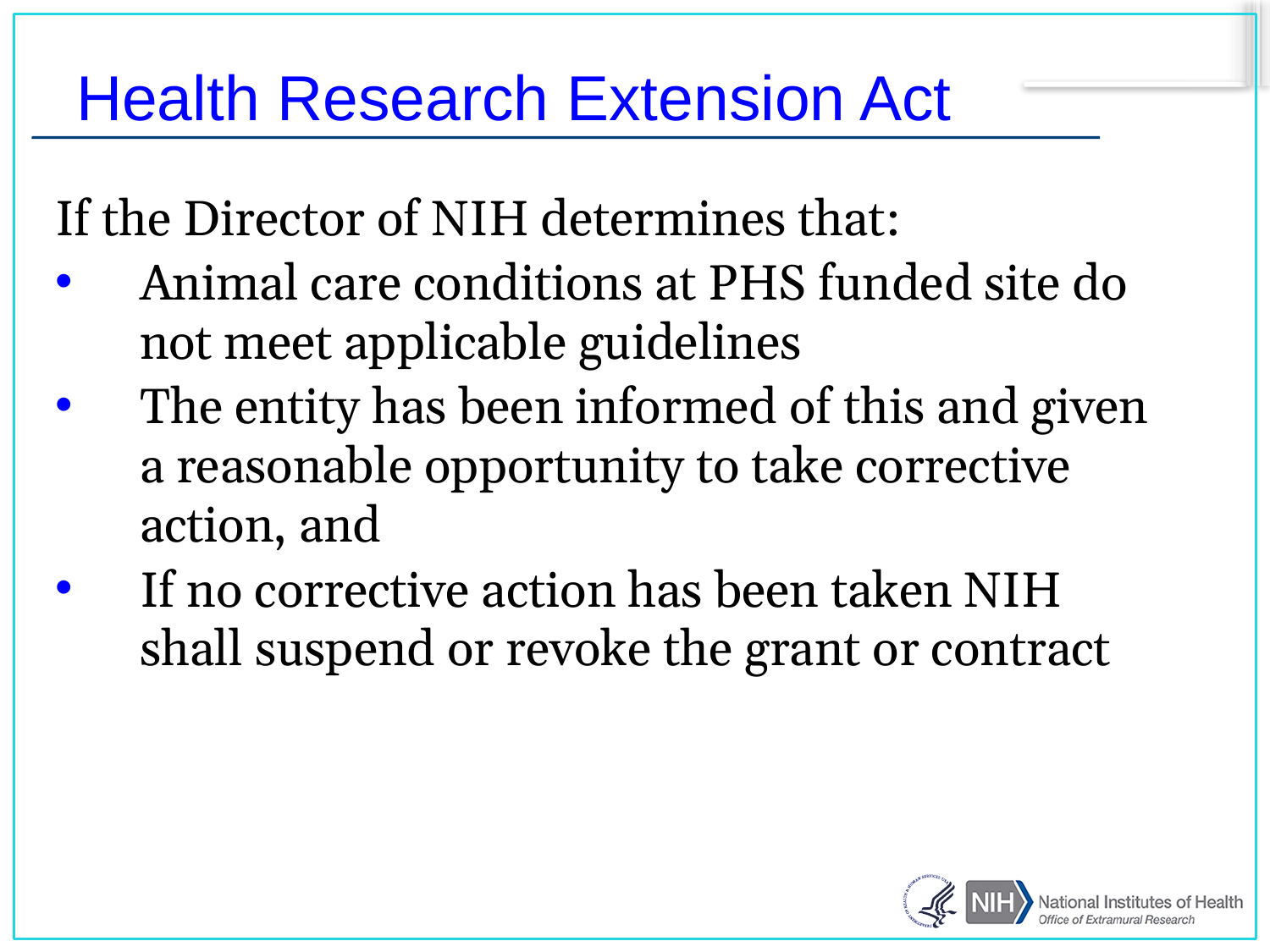

# Health Research Extension Act

If the Director of NIH determines that:
Animal care conditions at PHS funded site do not meet applicable guidelines
The entity has been informed of this and given a reasonable opportunity to take corrective action, and
If no corrective action has been taken NIH shall suspend or revoke the grant or contract